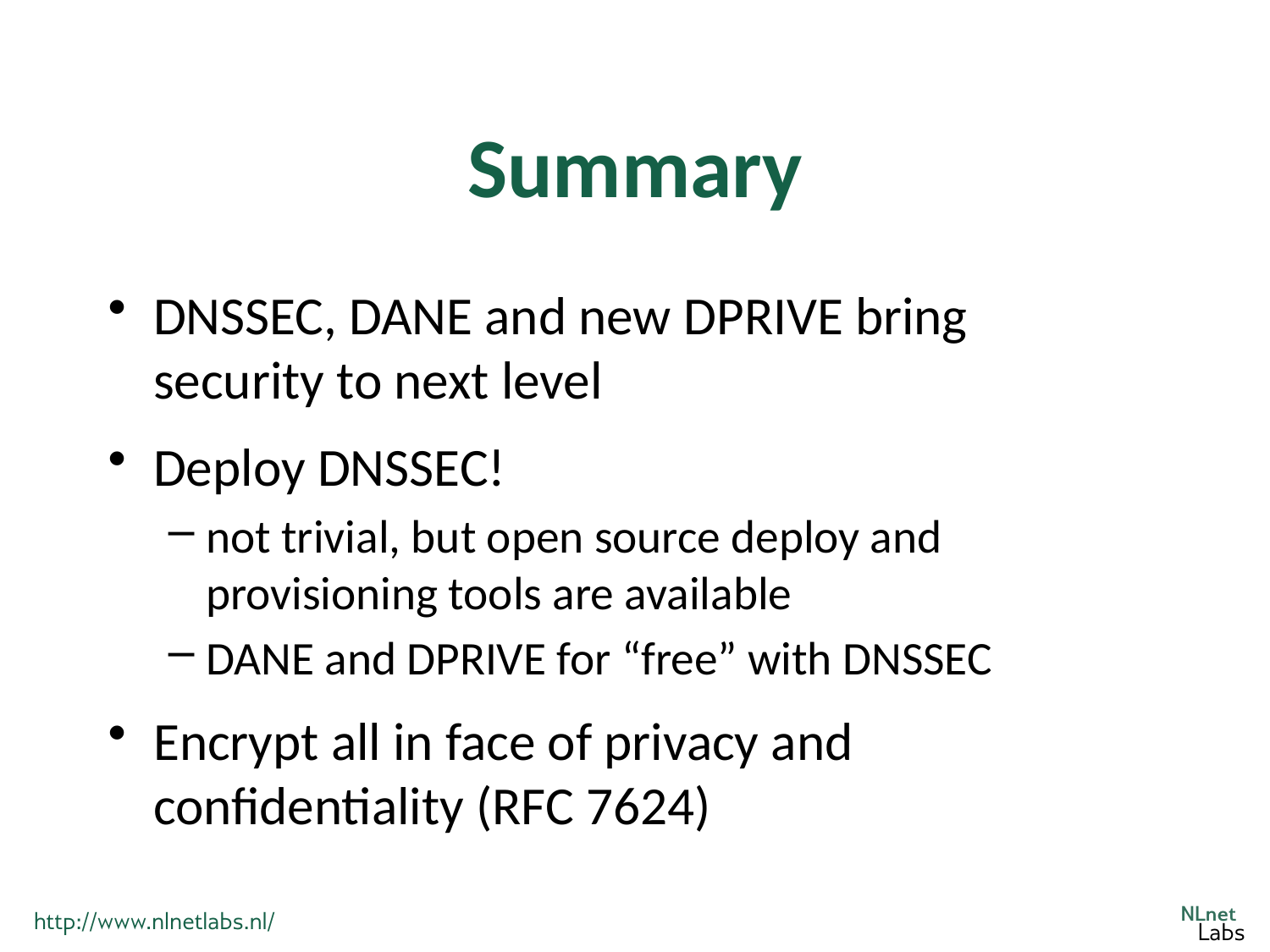

# Summary
DNSSEC, DANE and new DPRIVE bring  security to next level
Deploy DNSSEC!
not trivial, but open source deploy and provisioning tools are available
DANE and DPRIVE for “free” with DNSSEC
Encrypt all in face of privacy and confidentiality (RFC 7624)